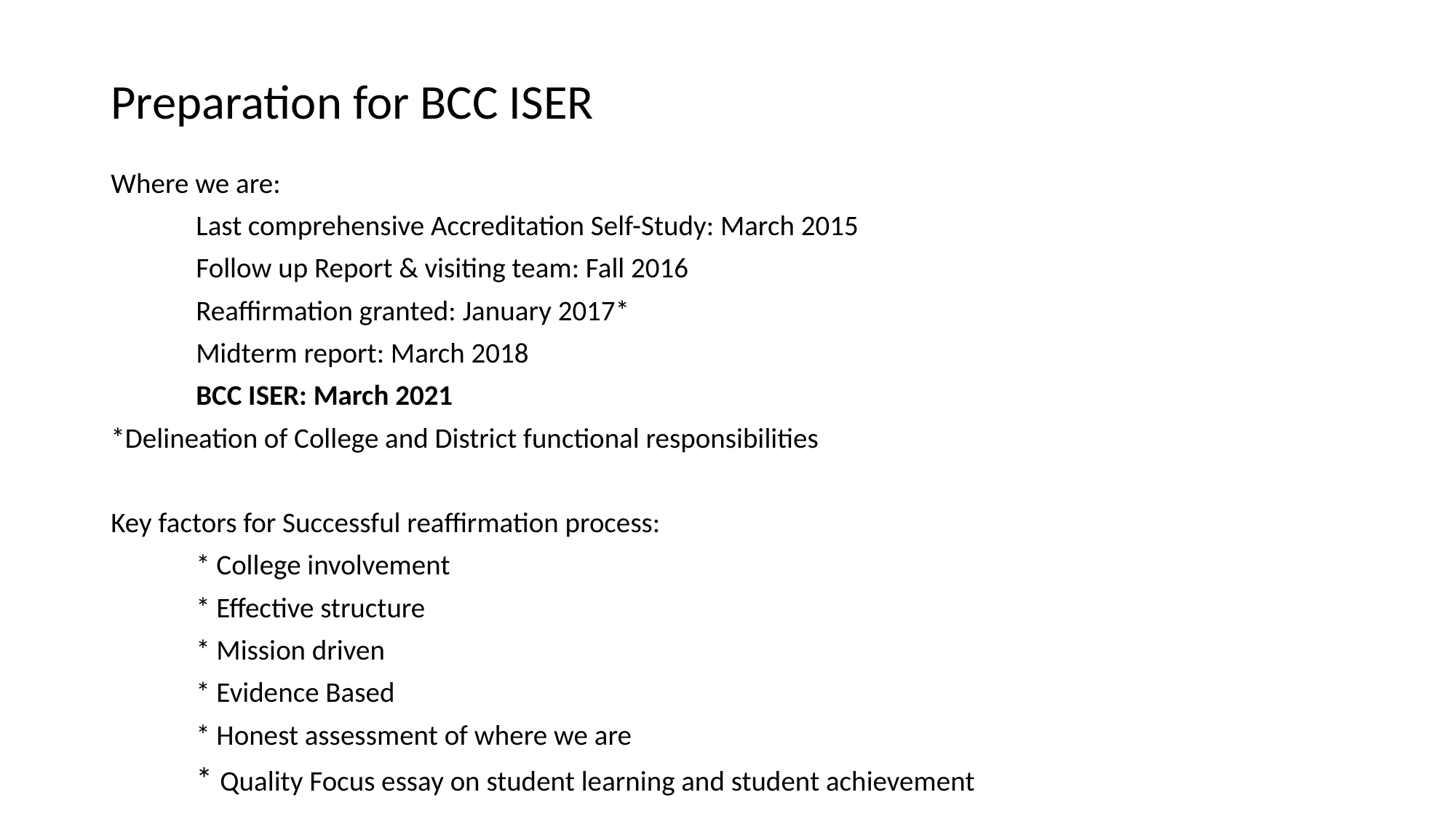

# Preparation for BCC ISER
Where we are:
	Last comprehensive Accreditation Self-Study: March 2015
	Follow up Report & visiting team: Fall 2016
	Reaffirmation granted: January 2017*
	Midterm report: March 2018
	BCC ISER: March 2021
*Delineation of College and District functional responsibilities

Key factors for Successful reaffirmation process:
	* College involvement
	* Effective structure
	* Mission driven
	* Evidence Based
	* Honest assessment of where we are
	* Quality Focus essay on student learning and student achievement